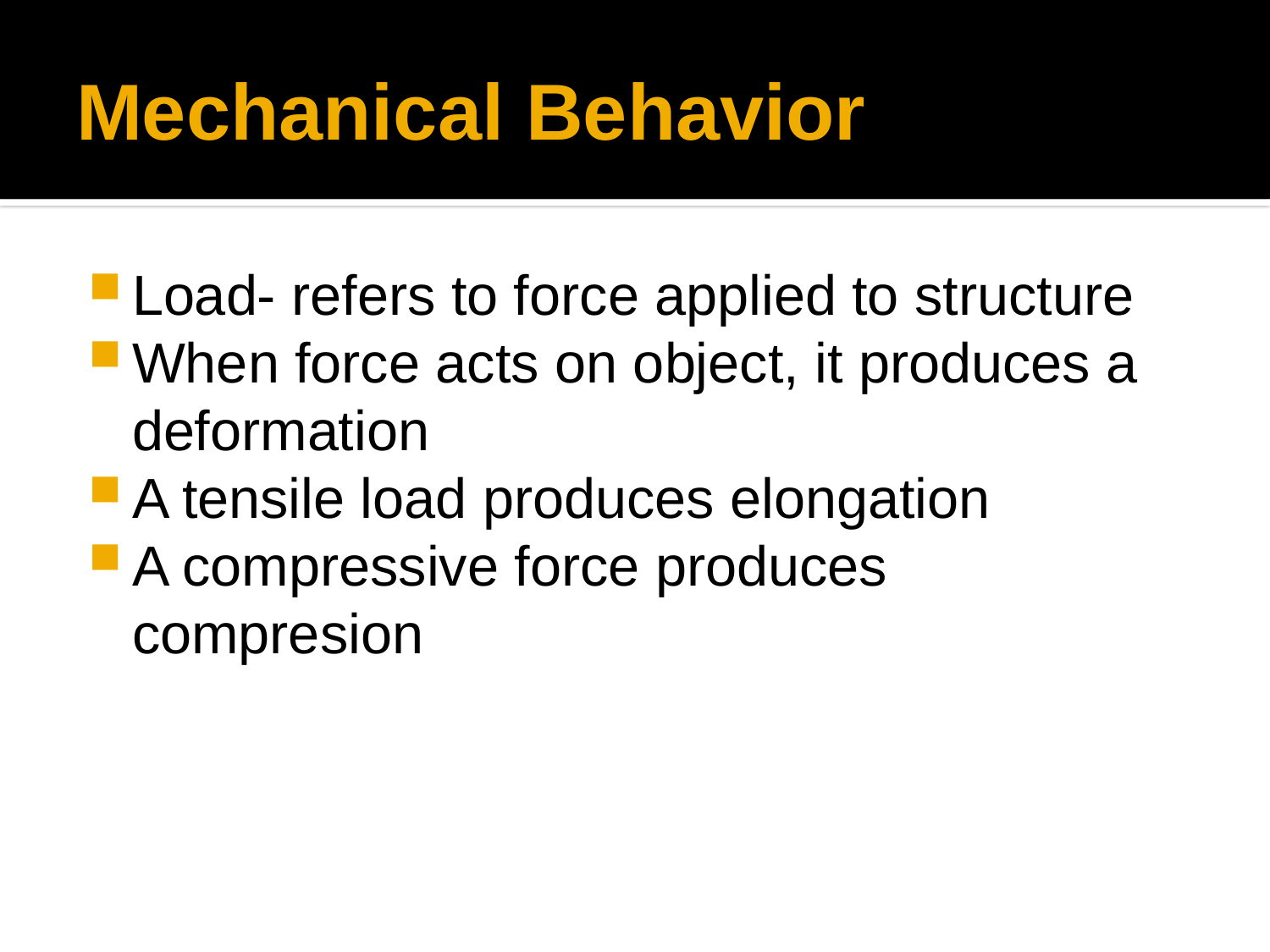

# Mechanical Behavior
Load- refers to force applied to structure
When force acts on object, it produces a deformation
A tensile load produces elongation
A compressive force produces compresion